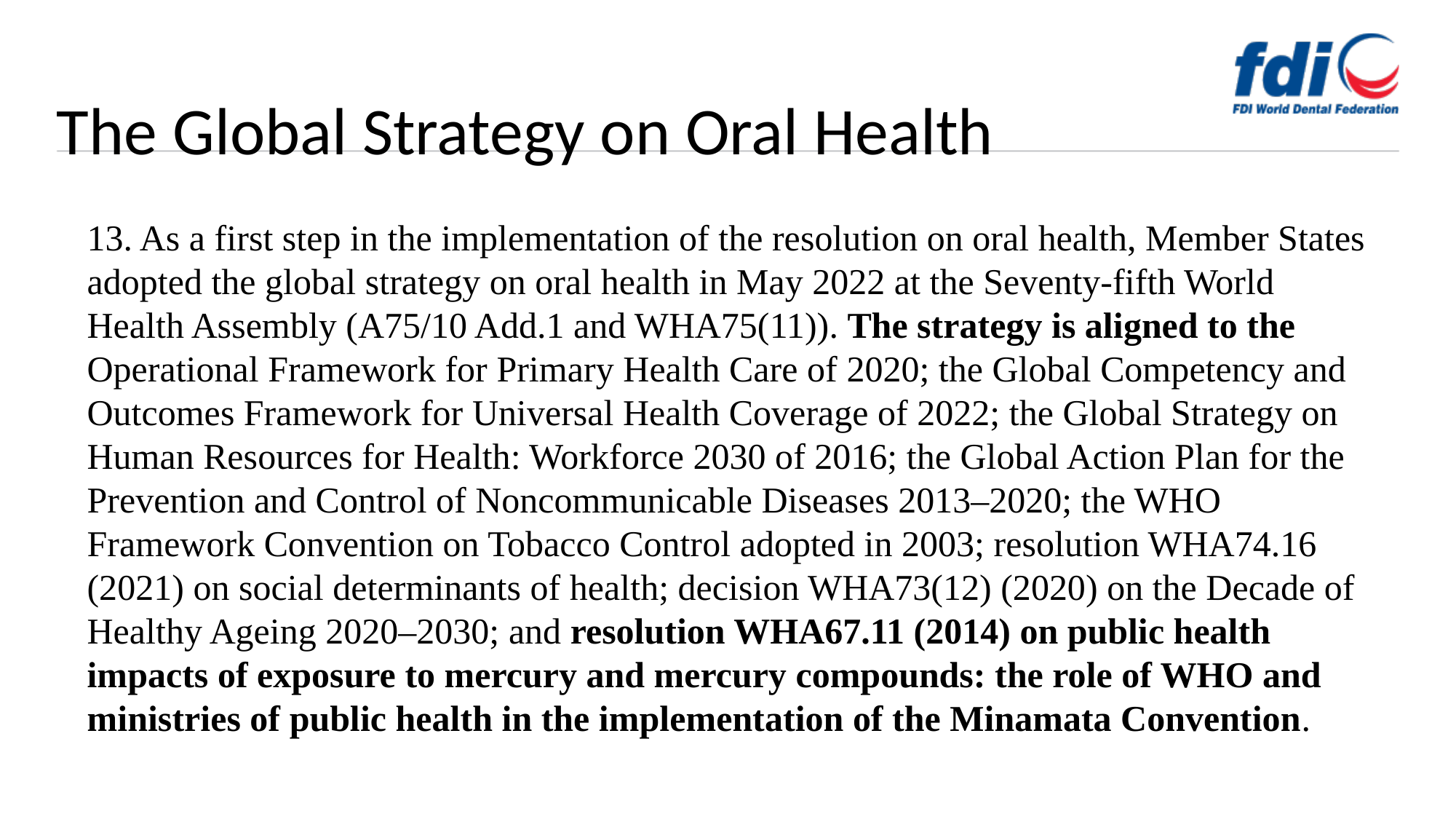

# The Global Strategy on Oral Health
13. As a first step in the implementation of the resolution on oral health, Member States adopted the global strategy on oral health in May 2022 at the Seventy-fifth World Health Assembly (A75/10 Add.1 and WHA75(11)). The strategy is aligned to the Operational Framework for Primary Health Care of 2020; the Global Competency and Outcomes Framework for Universal Health Coverage of 2022; the Global Strategy on Human Resources for Health: Workforce 2030 of 2016; the Global Action Plan for the Prevention and Control of Noncommunicable Diseases 2013–2020; the WHO Framework Convention on Tobacco Control adopted in 2003; resolution WHA74.16 (2021) on social determinants of health; decision WHA73(12) (2020) on the Decade of Healthy Ageing 2020–2030; and resolution WHA67.11 (2014) on public health impacts of exposure to mercury and mercury compounds: the role of WHO and ministries of public health in the implementation of the Minamata Convention.